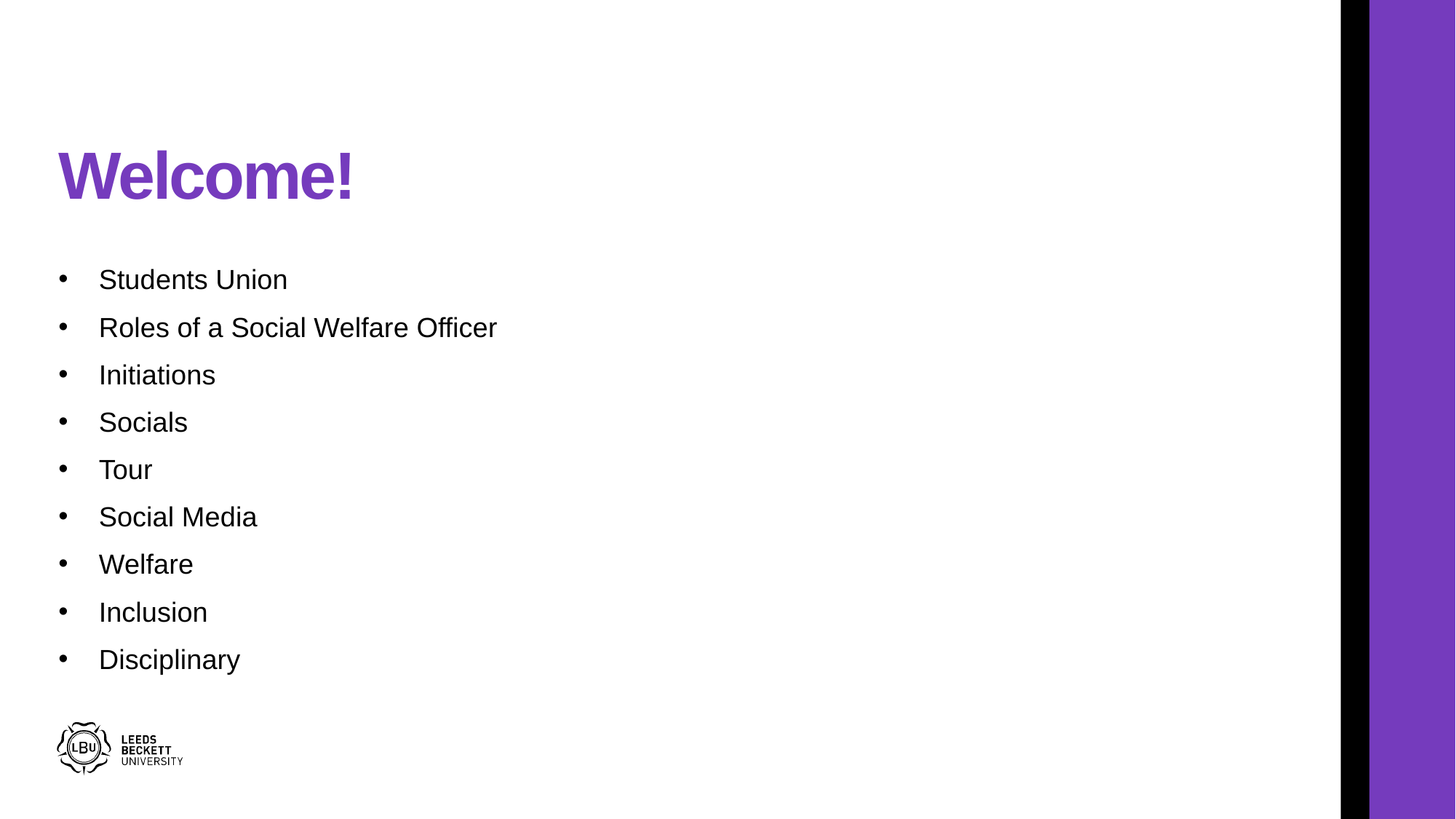

# Welcome!
Students Union
Roles of a Social Welfare Officer
Initiations
Socials
Tour
Social Media
Welfare
Inclusion
Disciplinary